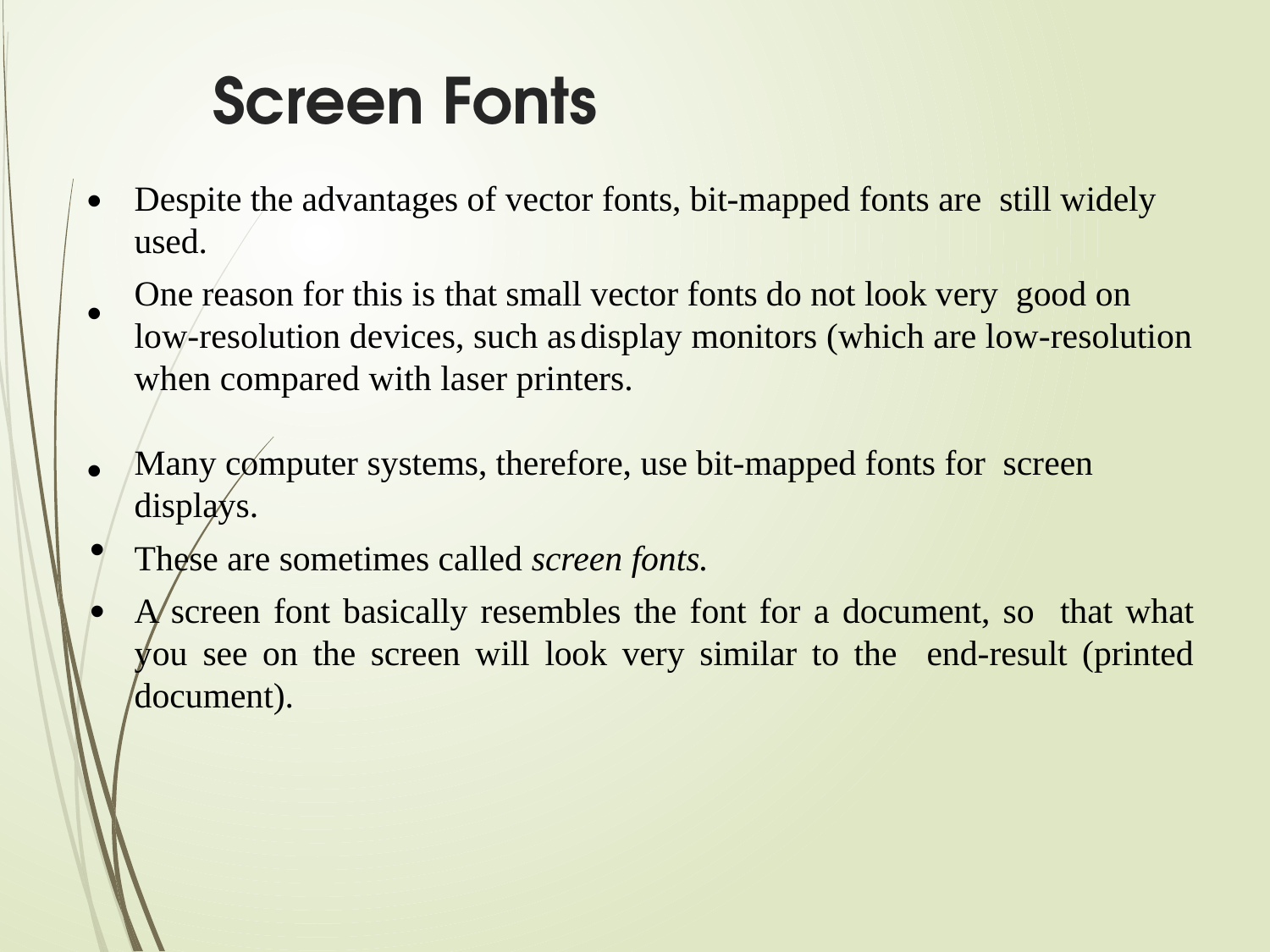

# Screen Fonts
•
Despite the advantages of vector fonts, bit-mapped fonts are  still widely used.
One reason for this is that small vector fonts do not look very  good on low-resolution devices, such as	display monitors (which are low-resolution when compared with laser printers.

•
Many computer systems, therefore, use bit-mapped fonts for  screen displays.
These are sometimes called screen fonts.
A screen font basically resembles the font for a document, so  that what you see on the screen will look very similar to the  end-result (printed document).
•
•
•